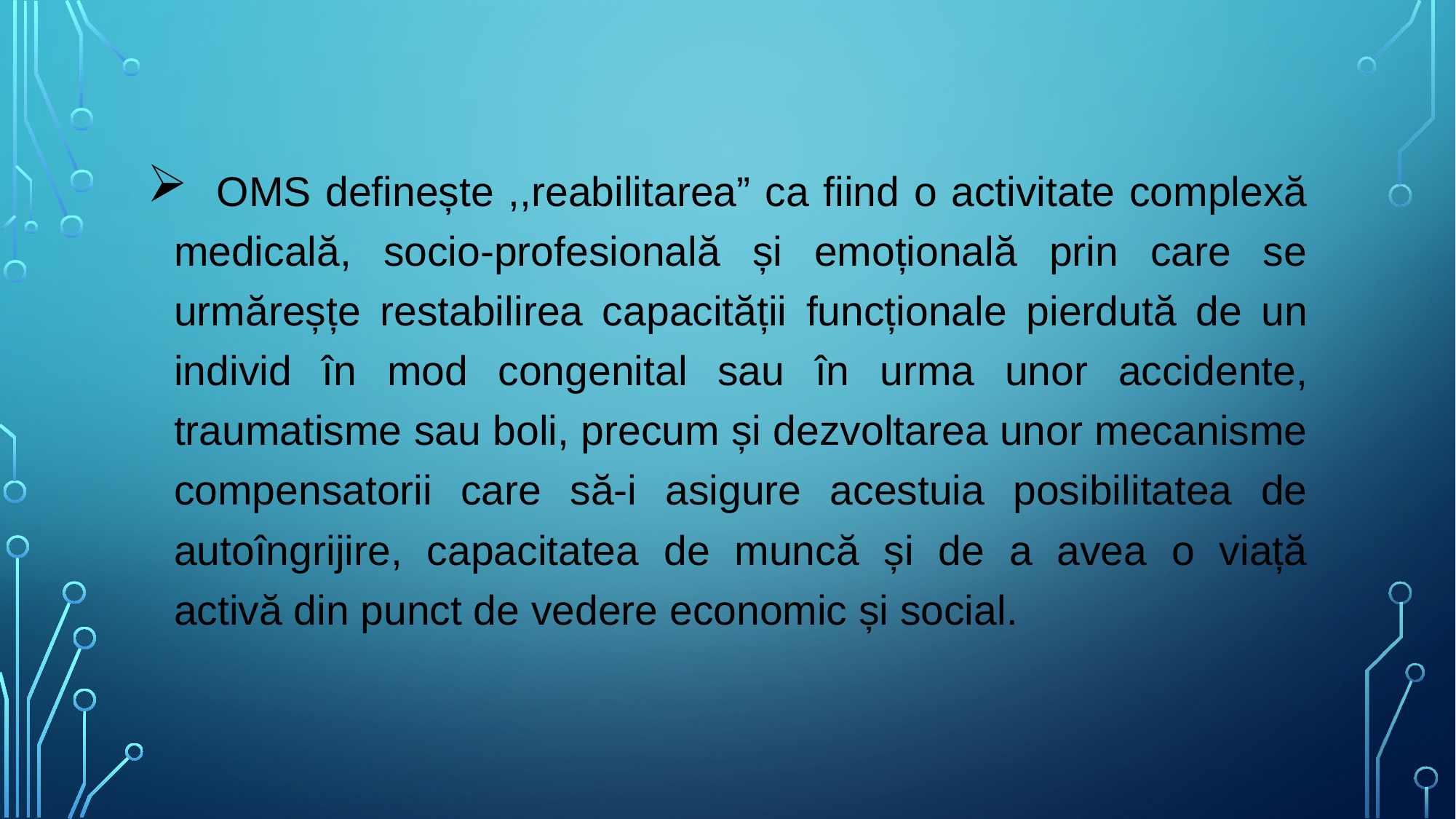

OMS definește ,,reabilitarea” ca fiind o activitate complexă medicală, socio-profesională și emoțională prin care se urmăreșțe restabilirea capacității funcționale pierdută de un individ în mod congenital sau în urma unor accidente, traumatisme sau boli, precum și dezvoltarea unor mecanisme compensatorii care să-i asigure acestuia posibilitatea de autoîngrijire, capacitatea de muncă și de a avea o viață activă din punct de vedere economic și social.